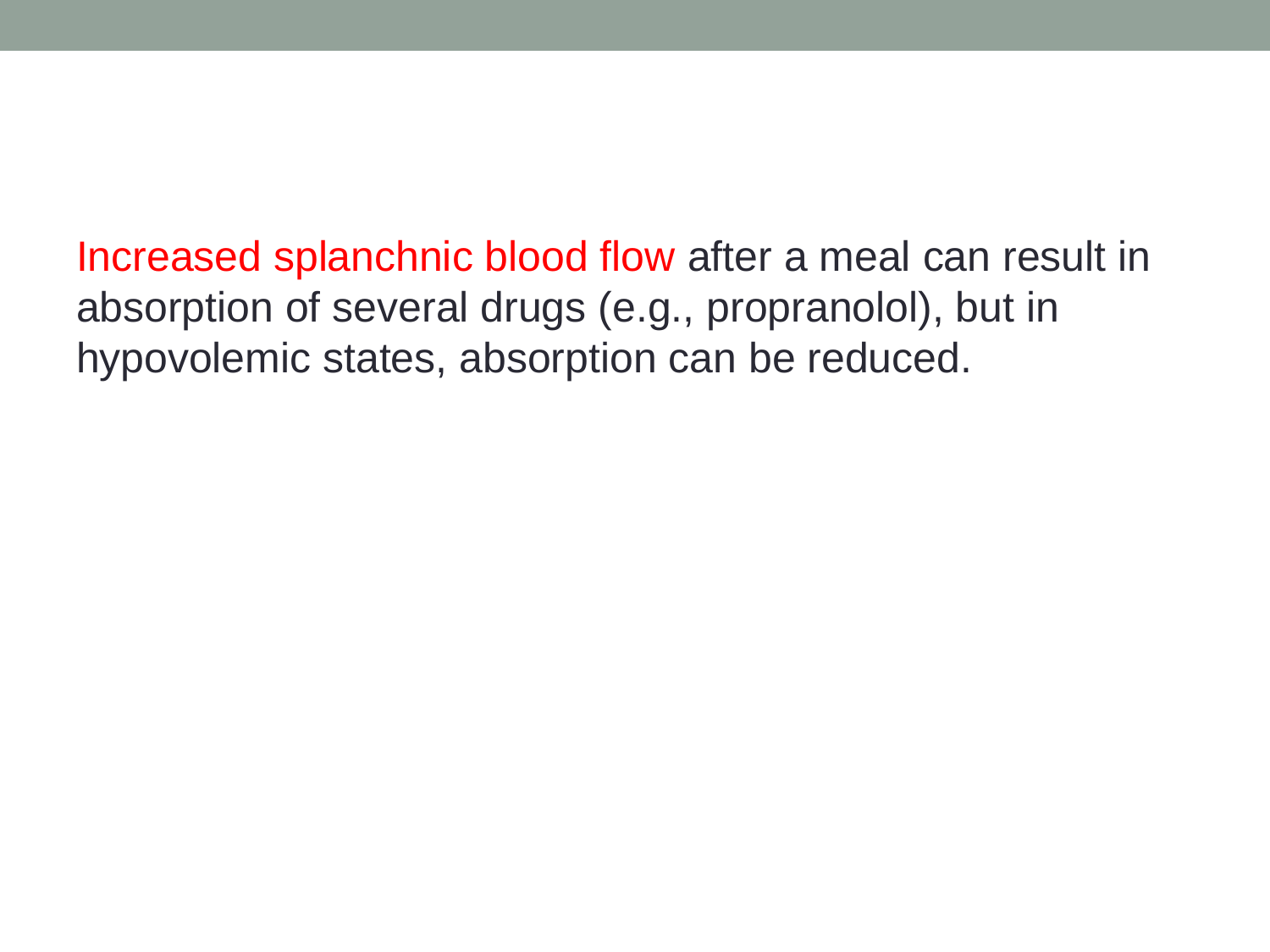

#
Increased splanchnic blood flow after a meal can result in absorption of several drugs (e.g., propranolol), but in hypovolemic states, absorption can be reduced.